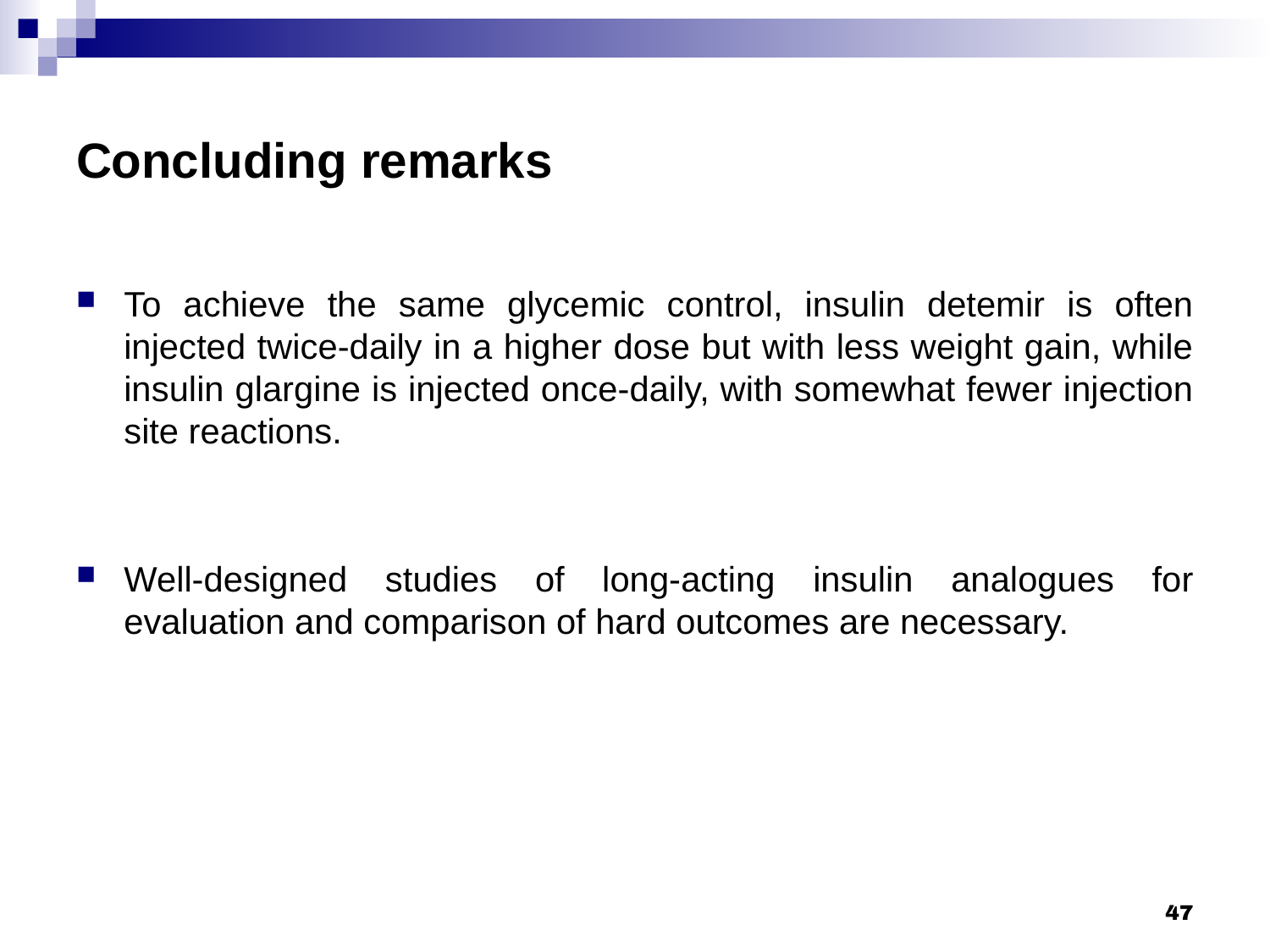

# Concluding remarks
To achieve the same glycemic control, insulin detemir is often injected twice-daily in a higher dose but with less weight gain, while insulin glargine is injected once-daily, with somewhat fewer injection site reactions.

Well-designed studies of long-acting insulin analogues for evaluation and comparison of hard outcomes are necessary.

47